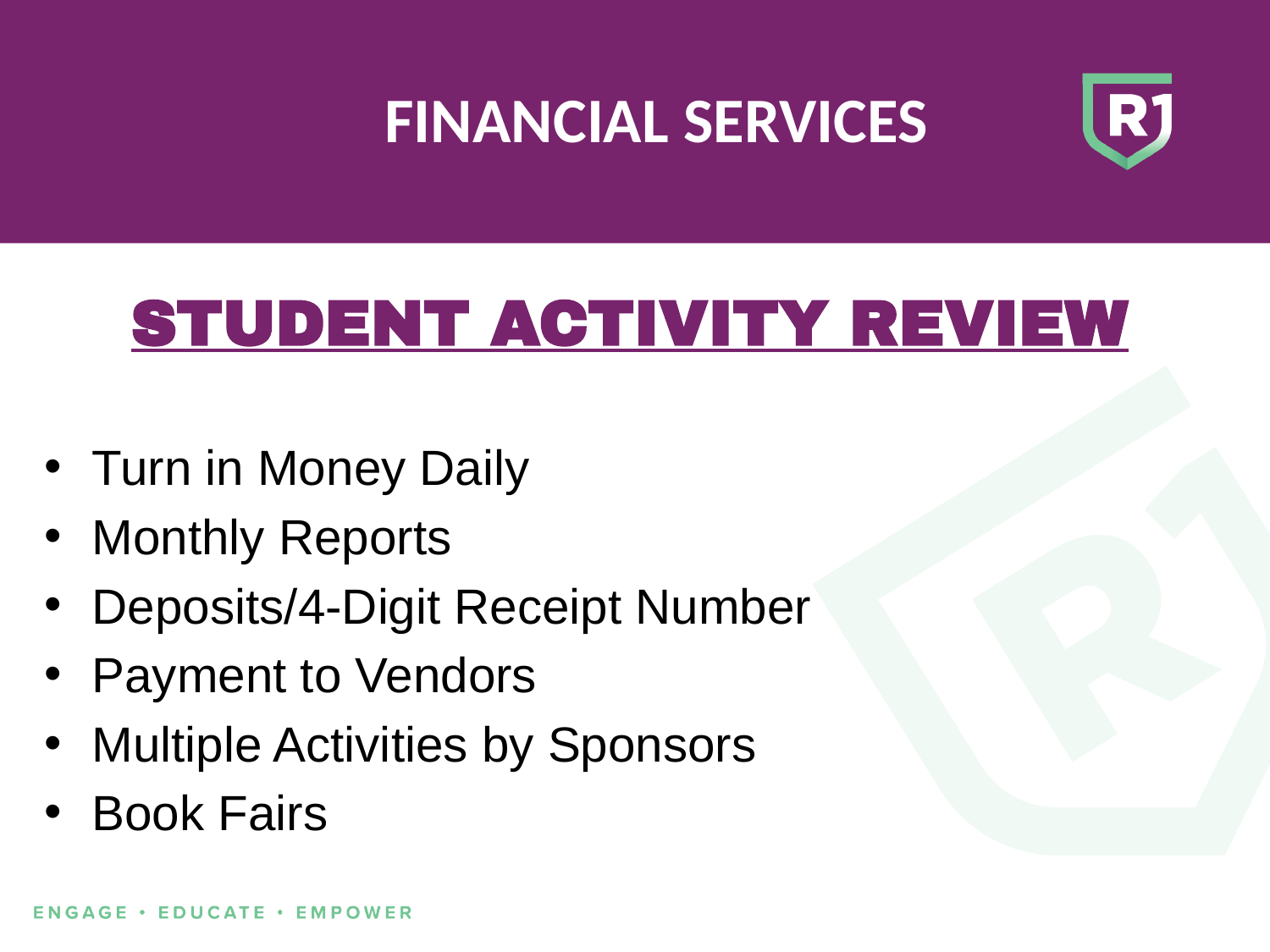

# FINANCIAL SERVICES
STUDENT ACTIVITY REVIEW

Turn in Money Daily
Monthly Reports
Deposits/4-Digit Receipt Number
Payment to Vendors
Multiple Activities by Sponsors
Book Fairs